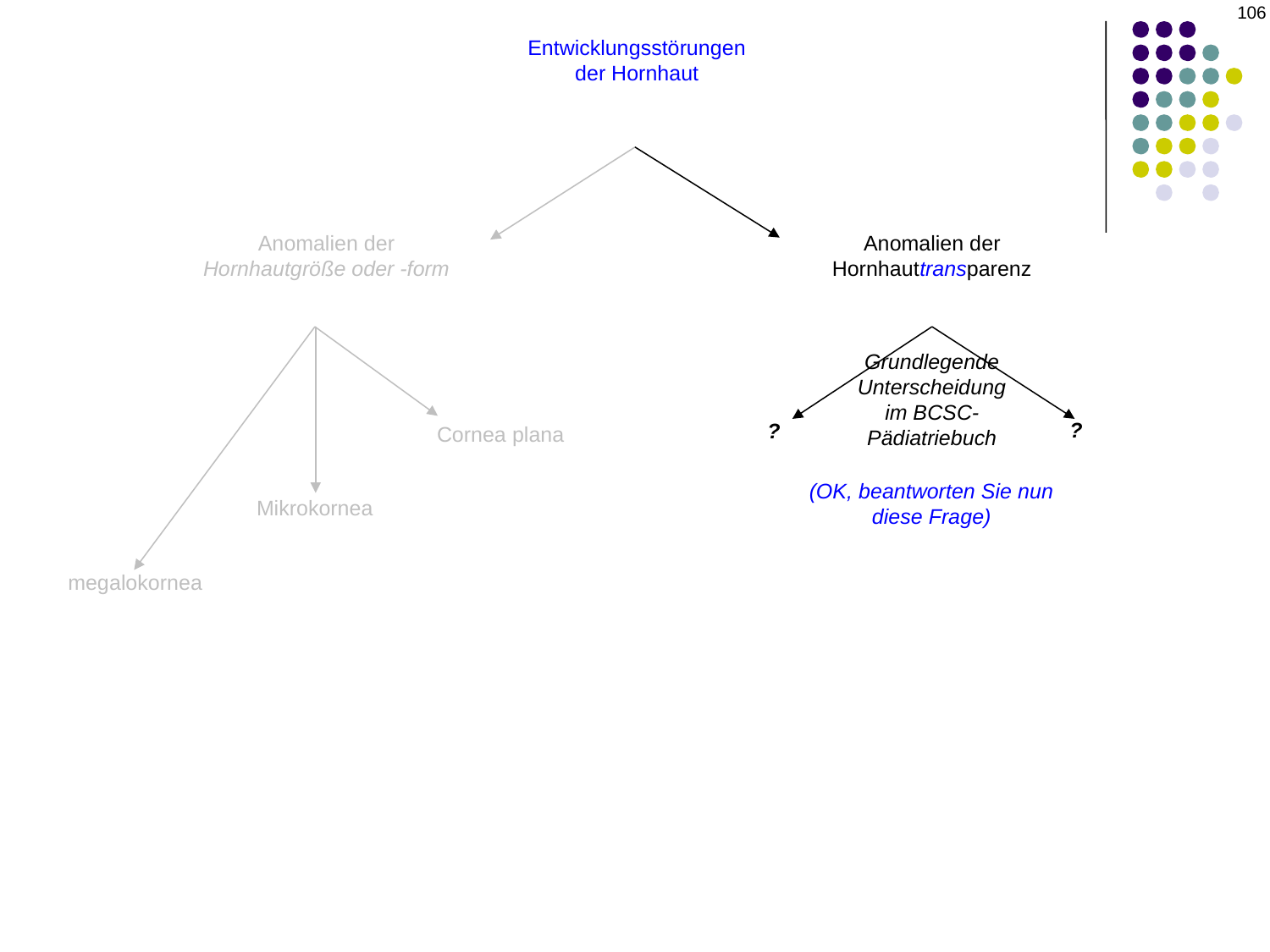

106
Entwicklungsstörungen
der Hornhaut
Anomalien der
Hornhautgröße oder -form
Anomalien der
Hornhauttransparenz
Grundlegende
Unterscheidung
im BCSC-Pädiatriebuch
?
?
Cornea plana
(OK, beantworten Sie nun diese Frage)
Mikrokornea
megalokornea